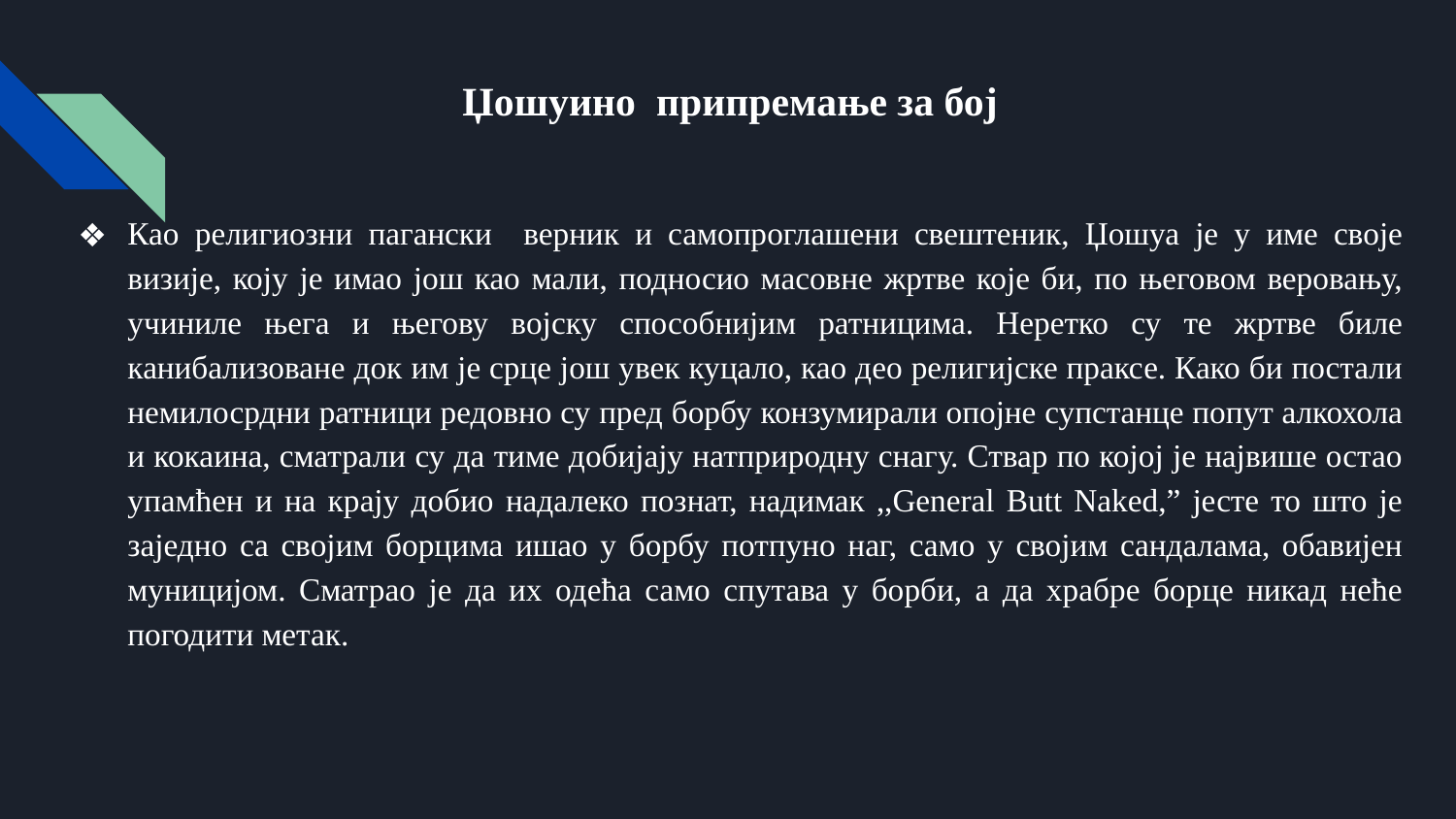

# Џошуино  припремање за бој
Као религиозни пагански  верник и самопроглашени свештеник, Џошуа је у име своје визије, коју је имао још као мали, подносио масовне жртве које би, по његовом веровању, учиниле њега и његову војску способнијим ратницима. Неретко су те жртве биле канибализоване док им је срце још увек куцало, као део религијске праксе. Како би постали немилосрдни ратници редовно су пред борбу конзумирали опојне супстанце попут алкохола и кокаина, сматрали су да тиме добијају натприродну снагу. Ствар по којој је највише остао упамћен и на крају добио надалеко познат, надимак ,,General Butt Naked,” јесте то што је заједно са својим борцима ишао у борбу потпуно наг, само у својим сандалама, обавијен муницијом. Сматрао је да их одећа само спутава у борби, а да храбре борце никад неће погодити метак.